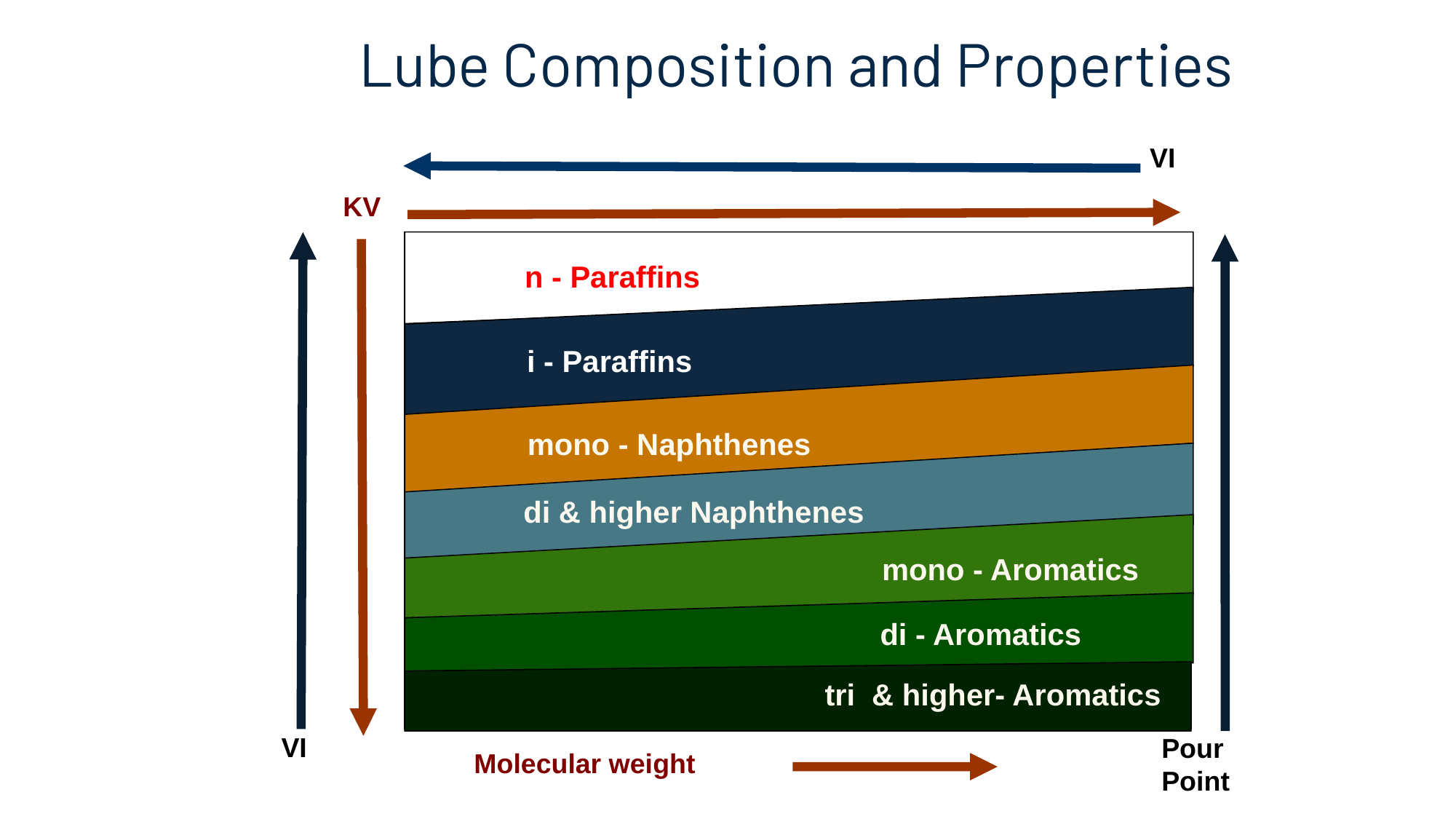

Lube Composition and Properties
VI

KV

n - Paraffins

i - Paraffins

mono - Naphthenes

di & higher Naphthenes

mono - Aromatics

di - Aromatics

tri  & higher- Aromatics
VI
Pour Point
Molecular weight